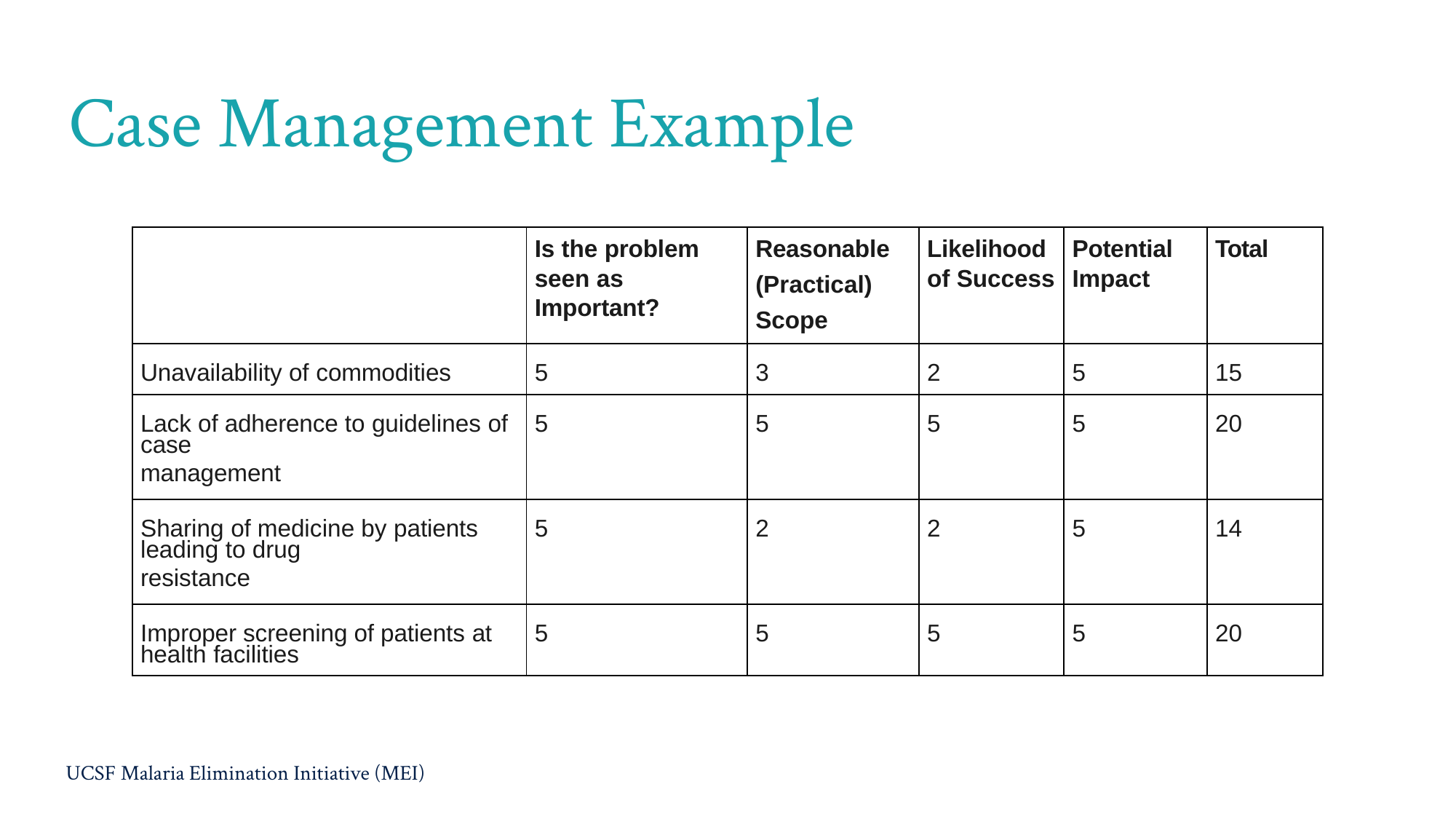

# Case Management Example
|  | Is the problem seen as Important? | Reasonable (Practical) Scope | Likelihood of Success | Potential Impact | Total |
| --- | --- | --- | --- | --- | --- |
| Unavailability of commodities | 5 | 3 | 2 | 5 | 15 |
| Lack of adherence to guidelines of case management | 5 | 5 | 5 | 5 | 20 |
| Sharing of medicine by patients leading to drug resistance | 5 | 2 | 2 | 5 | 14 |
| Improper screening of patients at health facilities | 5 | 5 | 5 | 5 | 20 |